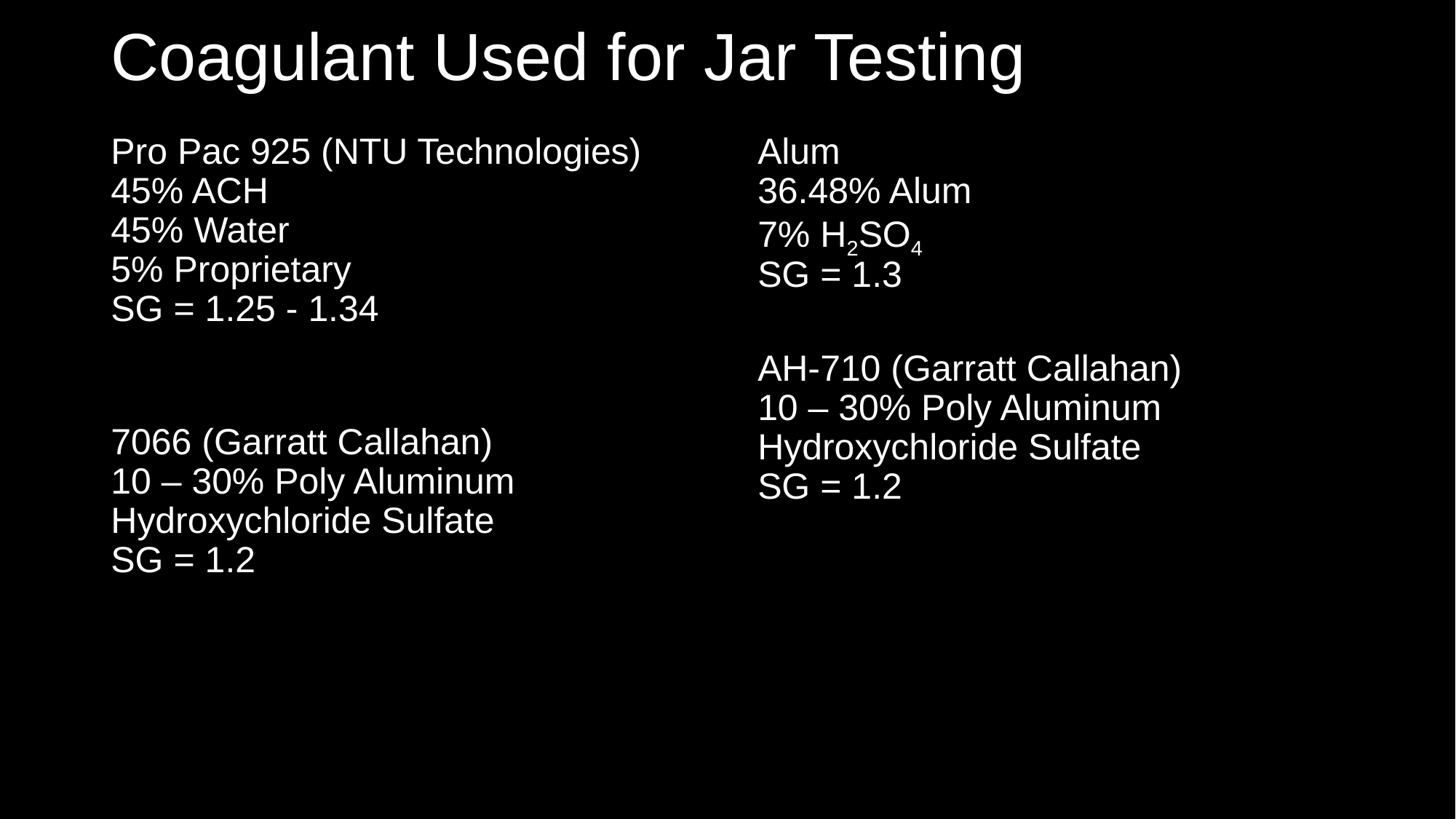

# Coagulant Used for Jar Testing
Pro Pac 925 (NTU Technologies)
45% ACH
45% Water
5% Proprietary
SG = 1.25 - 1.34

7066 (Garratt Callahan)
10 – 30% Poly Aluminum Hydroxychloride Sulfate
SG = 1.2

Alum
36.48% Alum
7% H2SO4
SG = 1.3

AH-710 (Garratt Callahan)
10 – 30% Poly Aluminum Hydroxychloride Sulfate
SG = 1.2